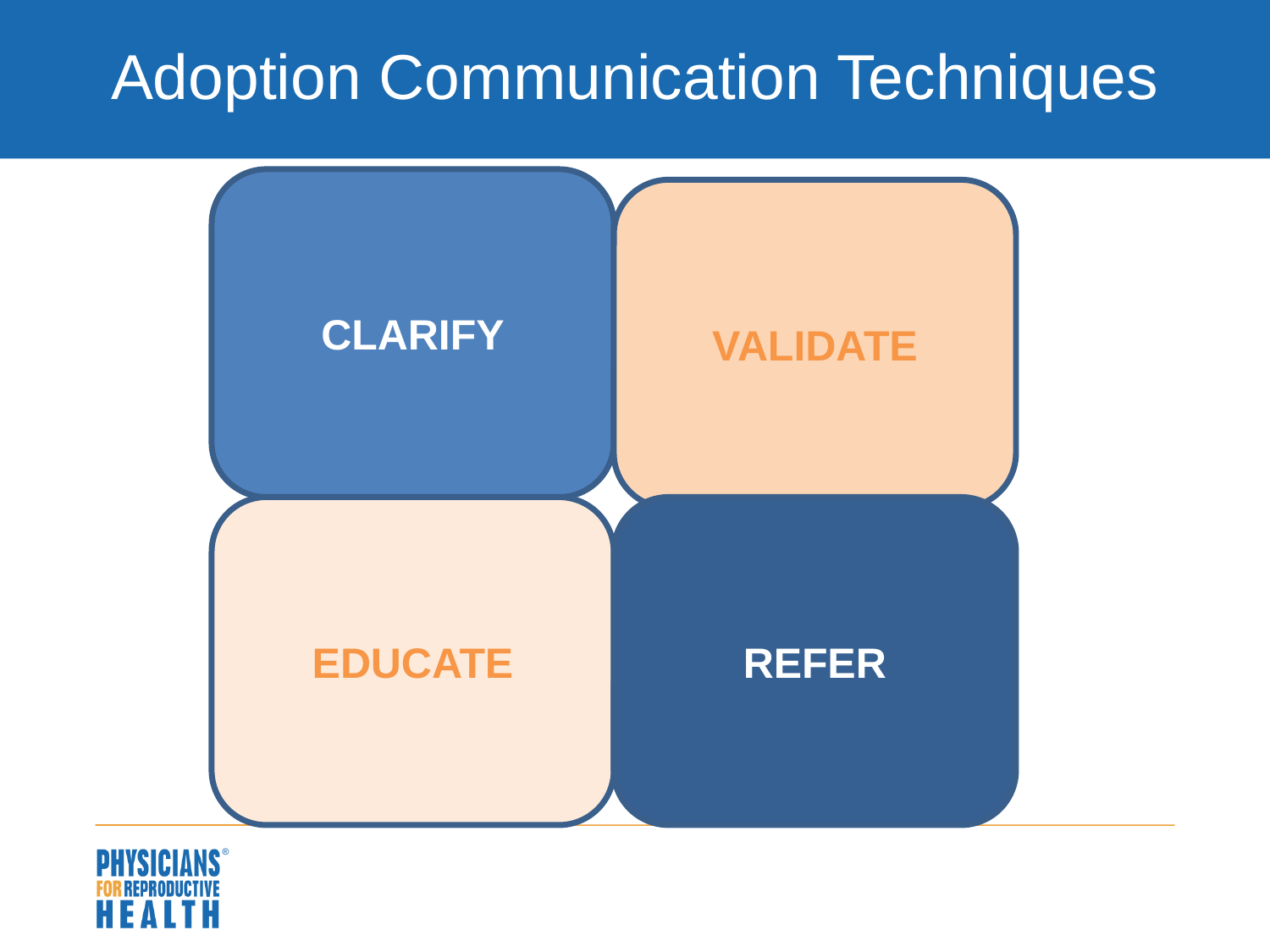

# Adoption Communication Techniques
CLARIFY
VALIDATE
EDUCATE
REFER